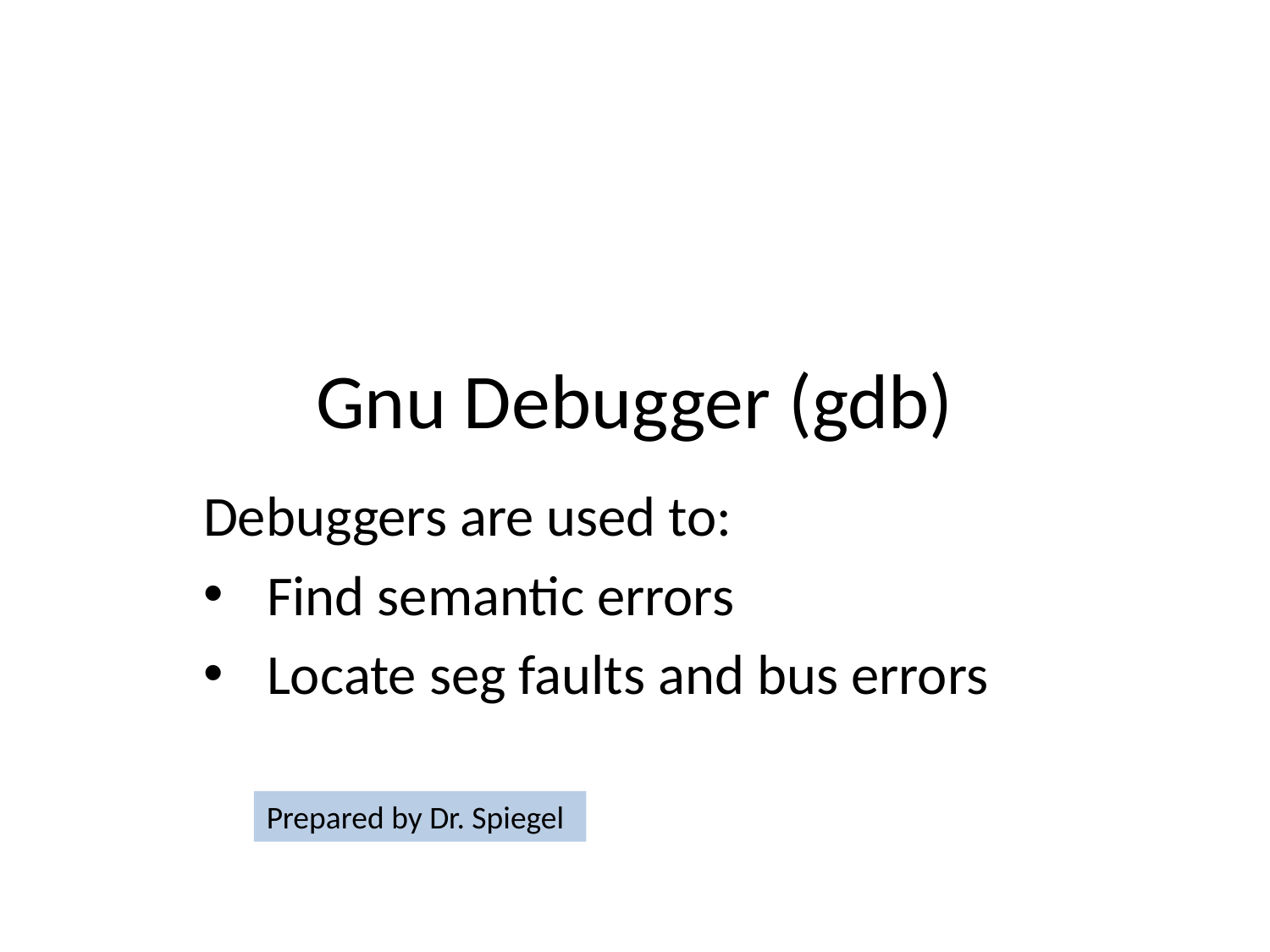

# Gnu Debugger (gdb)
Debuggers are used to:
Find semantic errors
Locate seg faults and bus errors

Prepared by Dr. Spiegel